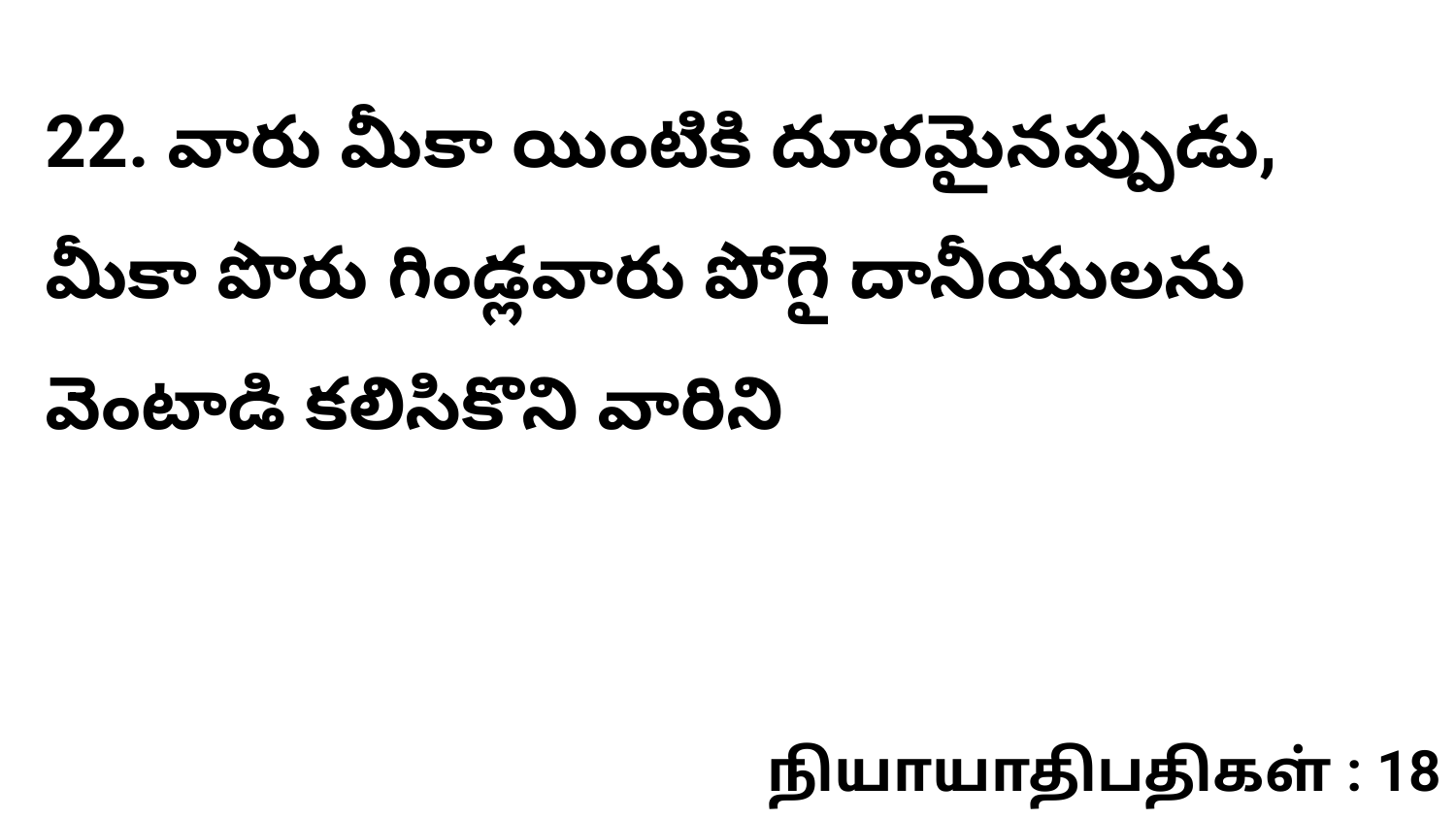

22. ​వారు మీకా యింటికి దూరమైనప్పుడు, మీకా పొరు గిండ్లవారు పోగై దానీయులను వెంటాడి కలిసికొని వారిని
நியாயாதிபதிகள் : 18